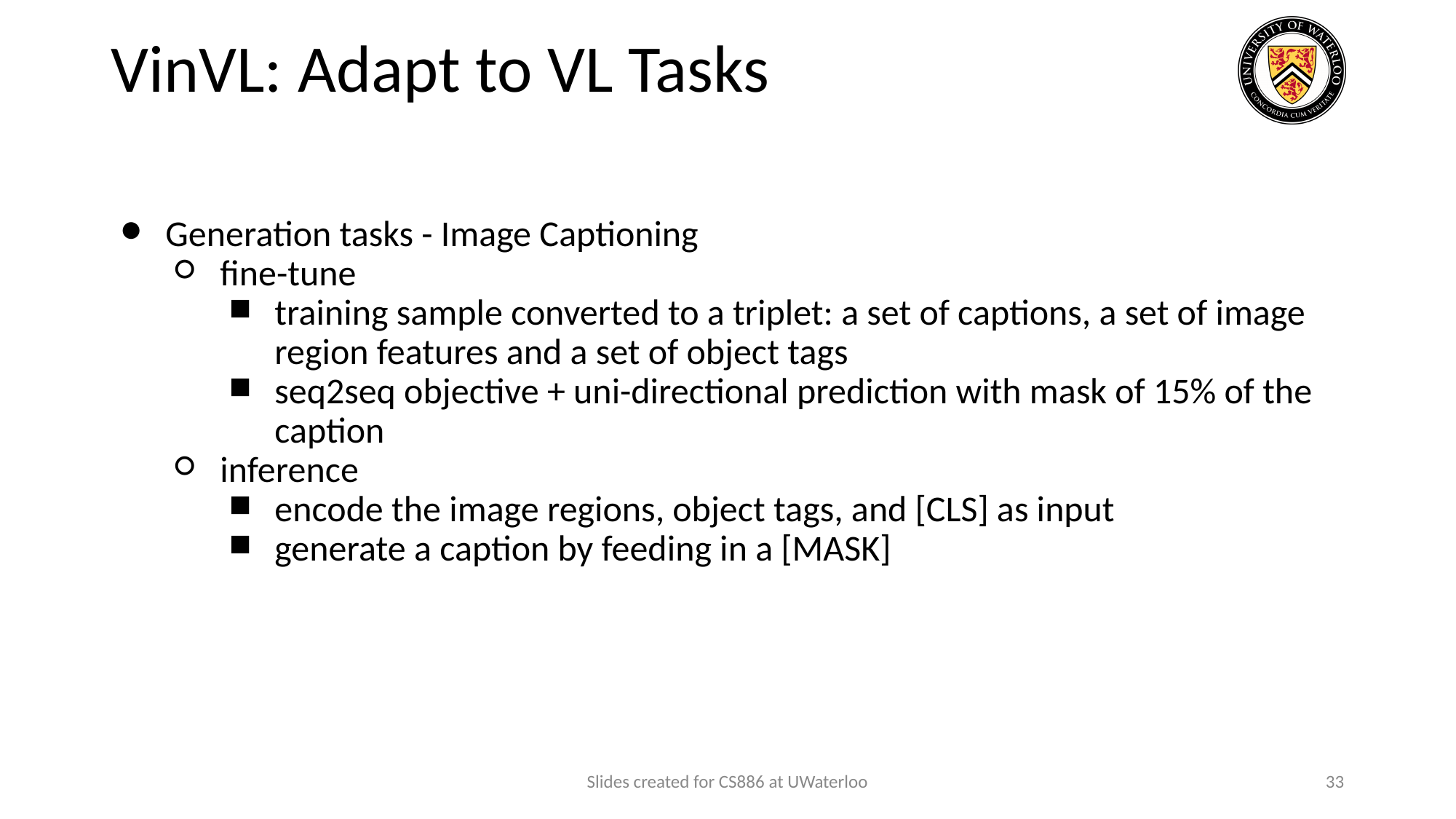

# VinVL: Adapt to VL Tasks

Generation tasks - Image Captioning
fine-tune
training sample converted to a triplet: a set of captions, a set of image region features and a set of object tags
seq2seq objective + uni-directional prediction with mask of 15% of the caption
inference
encode the image regions, object tags, and [CLS] as input
generate a caption by feeding in a [MASK]
Slides created for CS886 at UWaterloo
33